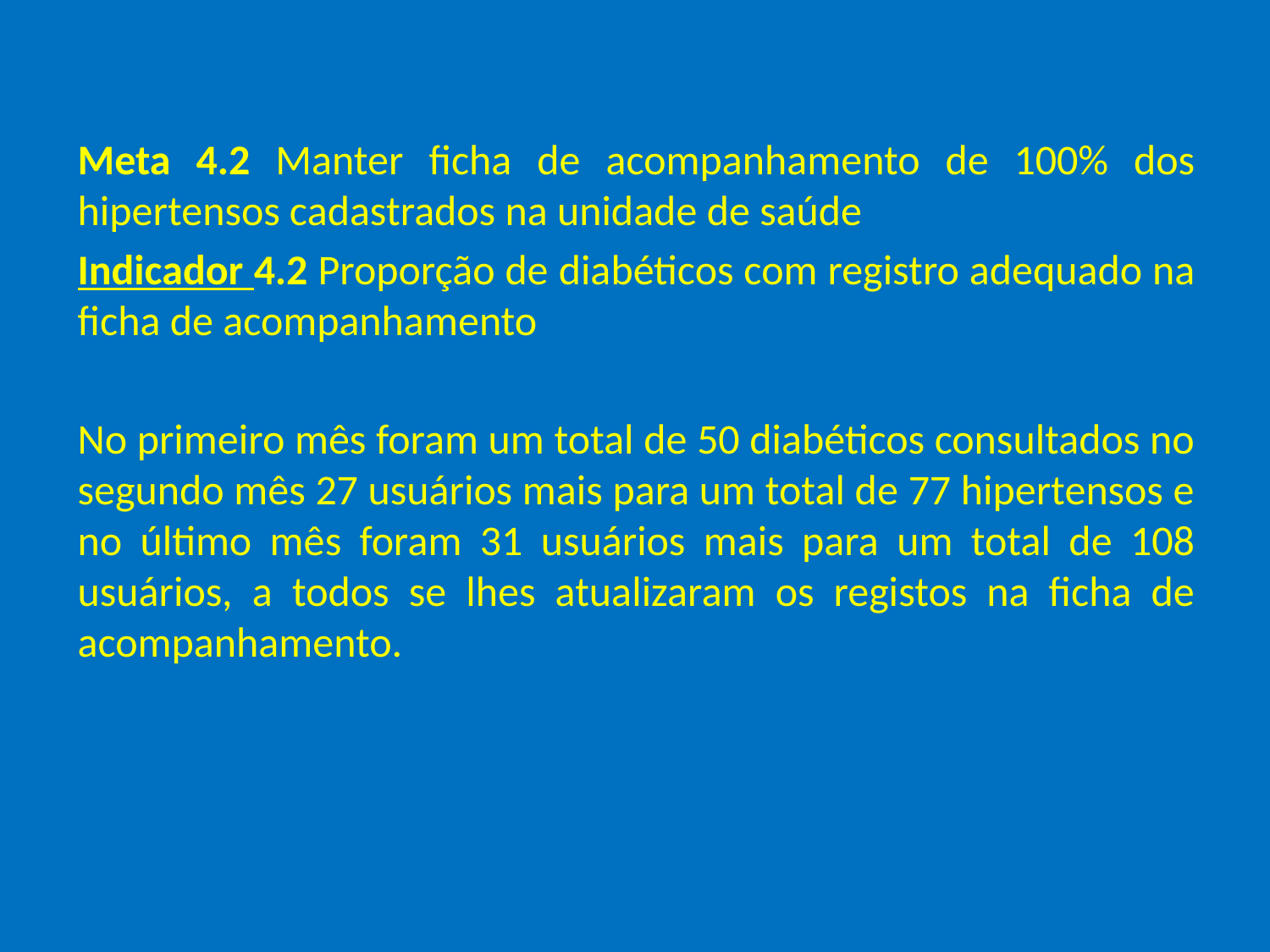

Meta 4.2 Manter ficha de acompanhamento de 100% dos hipertensos cadastrados na unidade de saúde
Indicador 4.2 Proporção de diabéticos com registro adequado na ficha de acompanhamento

No primeiro mês foram um total de 50 diabéticos consultados no segundo mês 27 usuários mais para um total de 77 hipertensos e no último mês foram 31 usuários mais para um total de 108 usuários, a todos se lhes atualizaram os registos na ficha de acompanhamento.